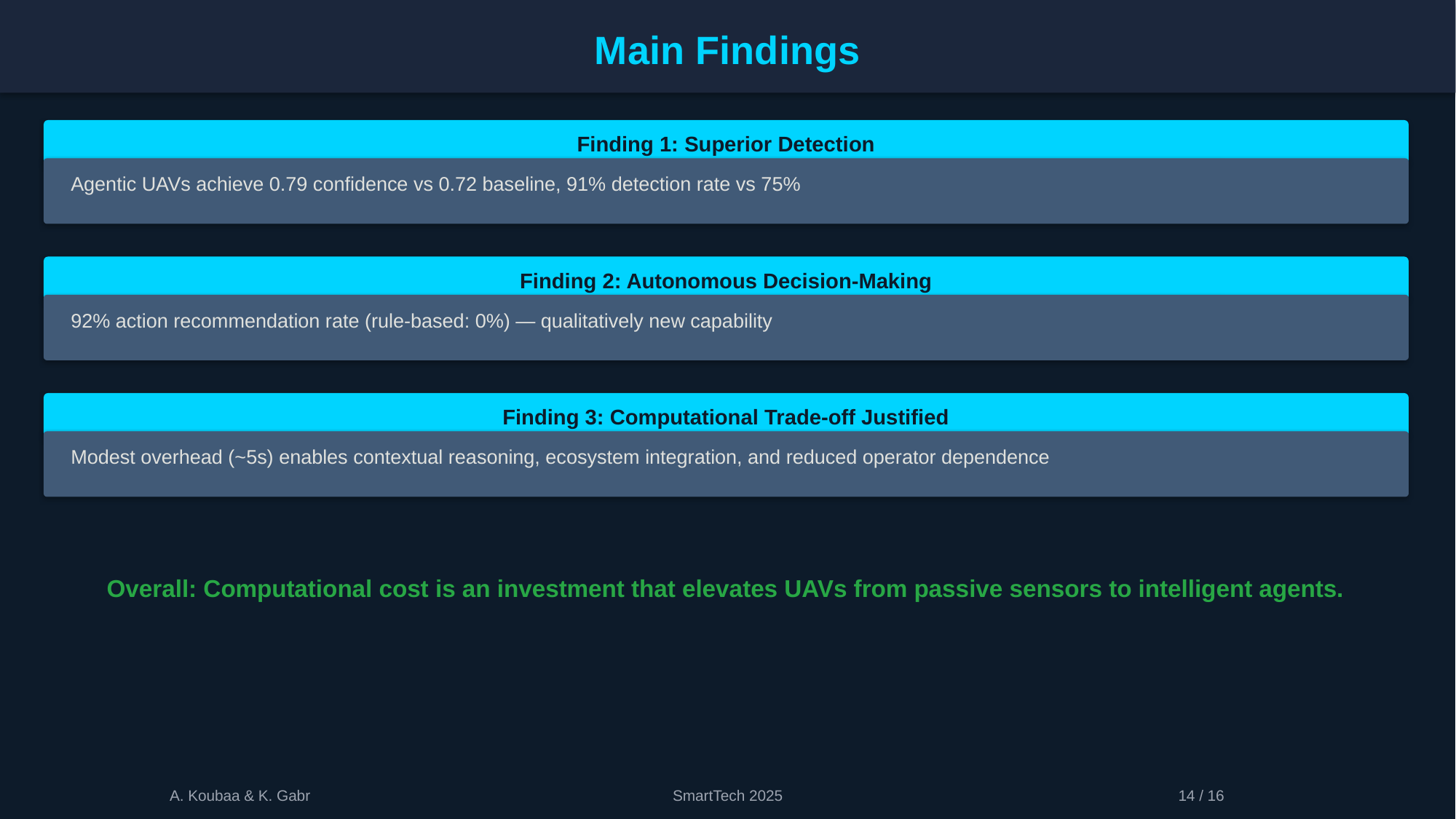

Main Findings

Finding 1: Superior Detection

Agentic UAVs achieve 0.79 confidence vs 0.72 baseline, 91% detection rate vs 75%

Finding 2: Autonomous Decision-Making

92% action recommendation rate (rule-based: 0%) — qualitatively new capability

Finding 3: Computational Trade-off Justified

Modest overhead (~5s) enables contextual reasoning, ecosystem integration, and reduced operator dependence
Overall: Computational cost is an investment that elevates UAVs from passive sensors to intelligent agents.
A. Koubaa & K. Gabr
SmartTech 2025
14 / 16